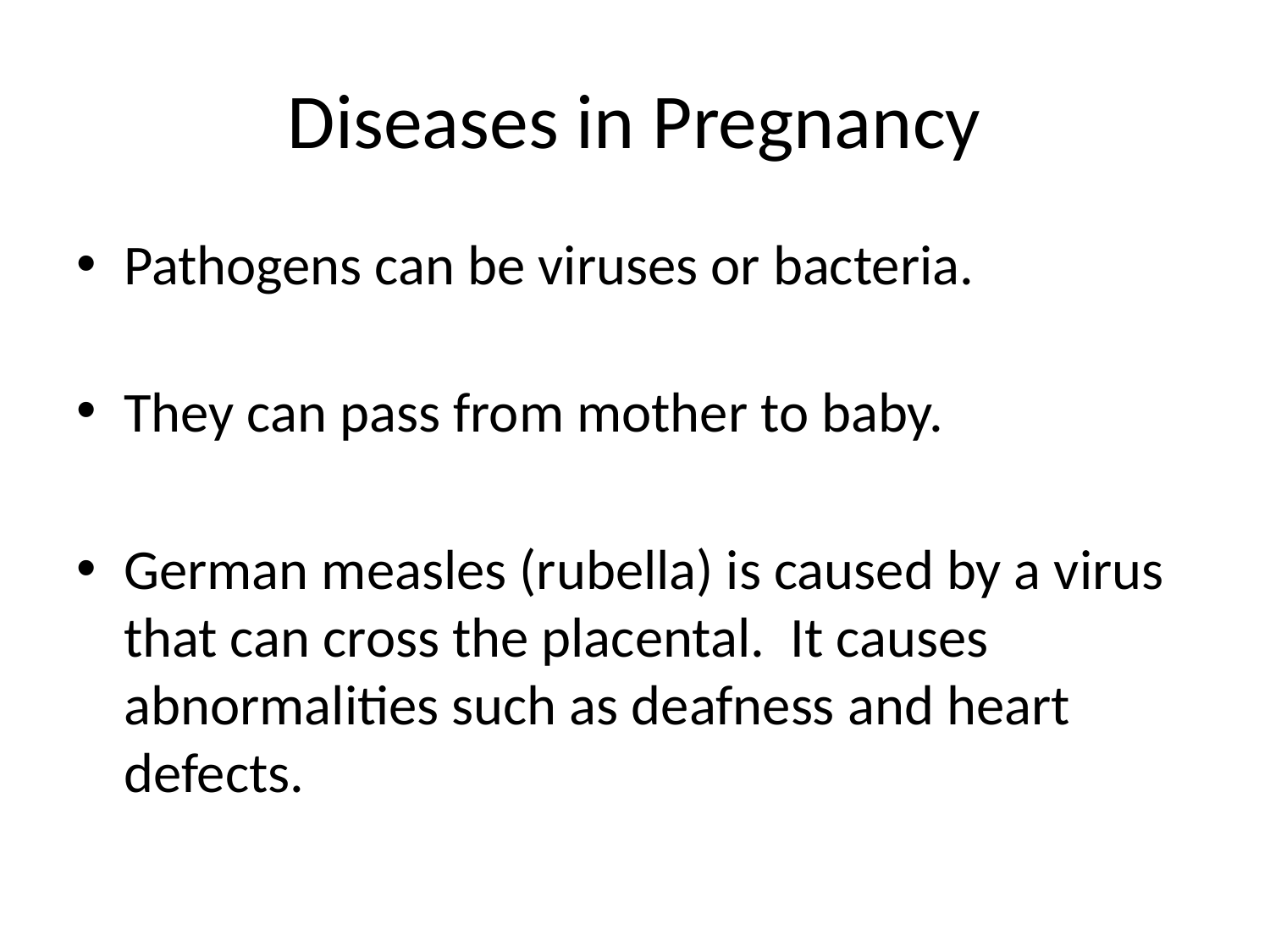

# Diseases in Pregnancy
Pathogens can be viruses or bacteria.
They can pass from mother to baby.

German measles (rubella) is caused by a virus that can cross the placental.  It causes abnormalities such as deafness and heart defects.